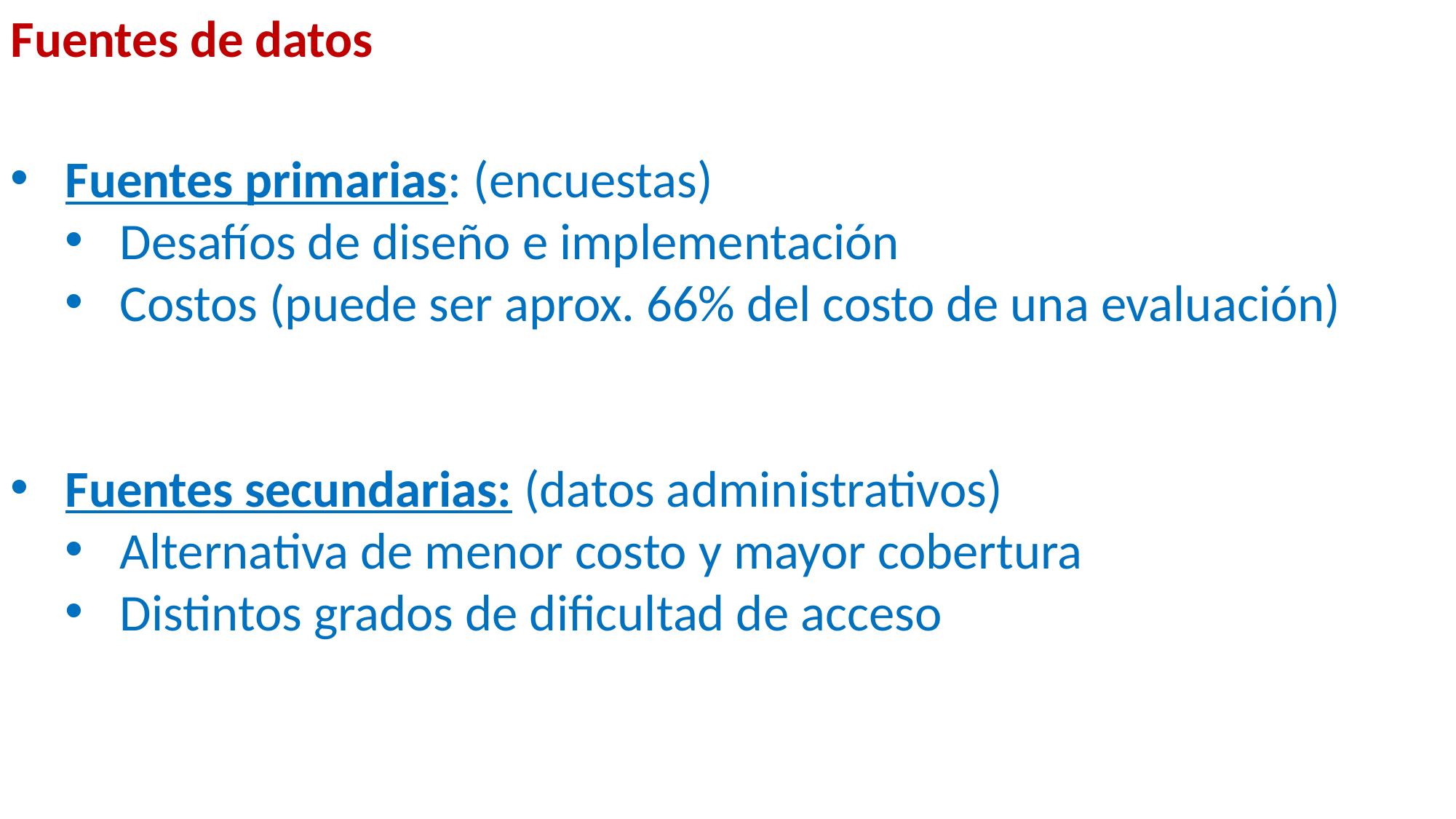

Fuentes de datos
Fuentes primarias: (encuestas)
Desafíos de diseño e implementación
Costos (puede ser aprox. 66% del costo de una evaluación)

Fuentes secundarias: (datos administrativos)
Alternativa de menor costo y mayor cobertura
Distintos grados de dificultad de acceso